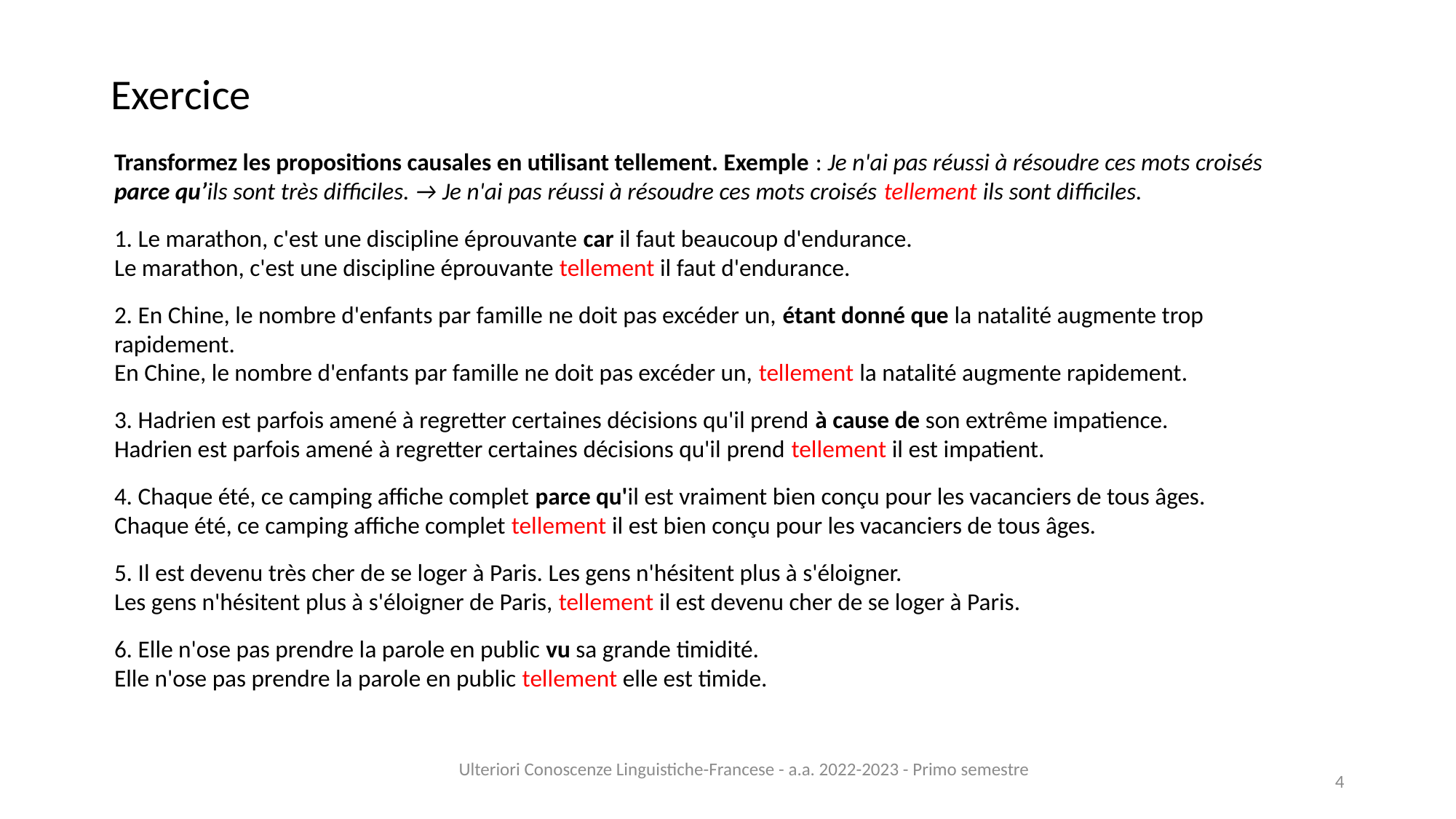

# Exercice
Transformez les propositions causales en utilisant tellement. Exemple : Je n'ai pas réussi à résoudre ces mots croisés parce qu’ils sont très difficiles. → Je n'ai pas réussi à résoudre ces mots croisés tellement ils sont difficiles.
1. Le marathon, c'est une discipline éprouvante car il faut beaucoup d'endurance.
Le marathon, c'est une discipline éprouvante tellement il faut d'endurance.
2. En Chine, le nombre d'enfants par famille ne doit pas excéder un, étant donné que la natalité augmente trop rapidement.
En Chine, le nombre d'enfants par famille ne doit pas excéder un, tellement la natalité augmente rapidement.
3. Hadrien est parfois amené à regretter certaines décisions qu'il prend à cause de son extrême impatience.
Hadrien est parfois amené à regretter certaines décisions qu'il prend tellement il est impatient.
4. Chaque été, ce camping affiche complet parce qu'il est vraiment bien conçu pour les vacanciers de tous âges.
Chaque été, ce camping affiche complet tellement il est bien conçu pour les vacanciers de tous âges.
5. Il est devenu très cher de se loger à Paris. Les gens n'hésitent plus à s'éloigner.
Les gens n'hésitent plus à s'éloigner de Paris, tellement il est devenu cher de se loger à Paris.
6. Elle n'ose pas prendre la parole en public vu sa grande timidité.
Elle n'ose pas prendre la parole en public tellement elle est timide.
Ulteriori Conoscenze Linguistiche-Francese - a.a. 2022-2023 - Primo semestre
4